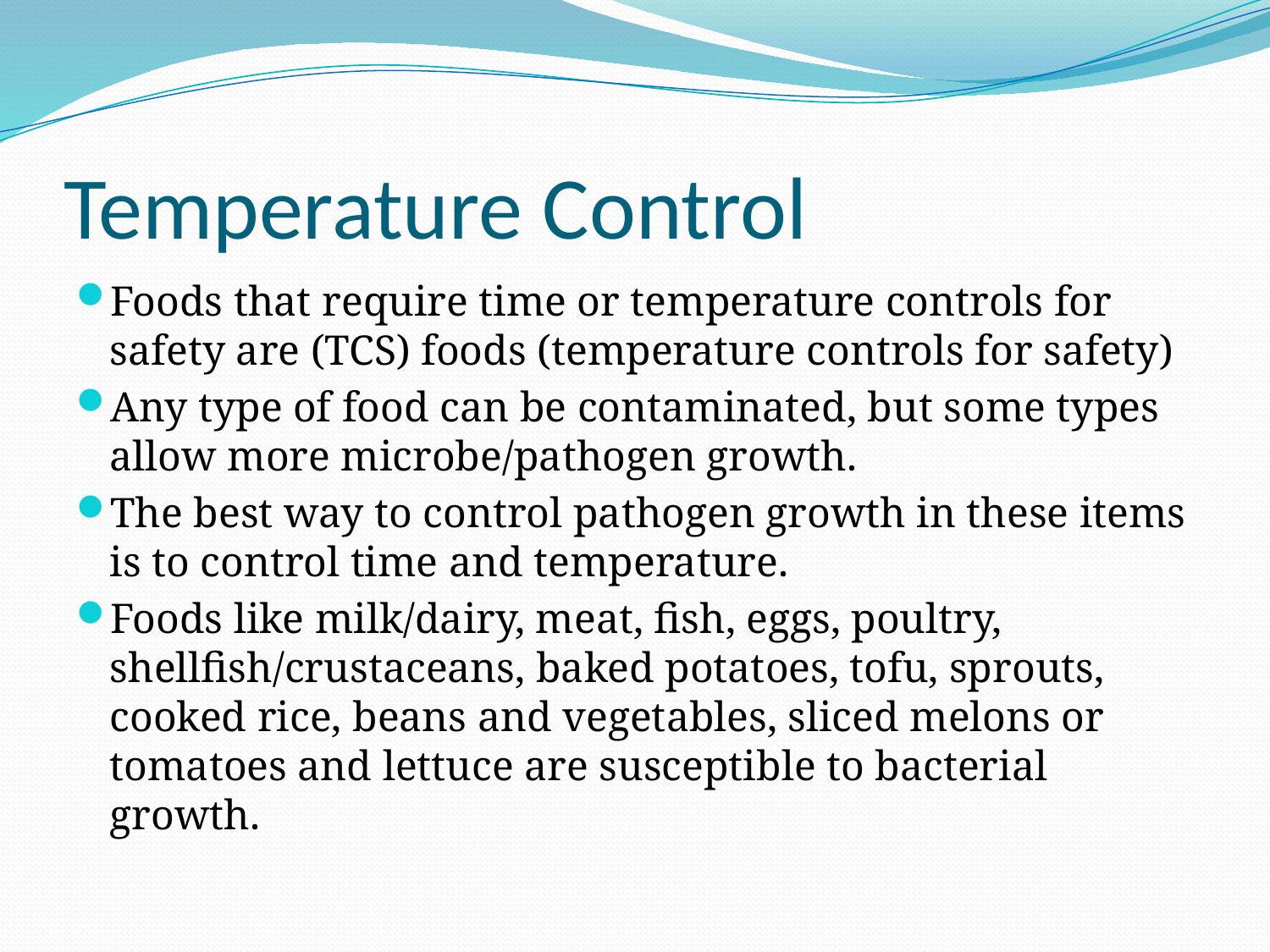

# Temperature Control
Foods that require time or temperature controls for safety are (TCS) foods (temperature controls for safety)
Any type of food can be contaminated, but some types allow more microbe/pathogen growth.
The best way to control pathogen growth in these items is to control time and temperature.
Foods like milk/dairy, meat, fish, eggs, poultry, shellfish/crustaceans, baked potatoes, tofu, sprouts, cooked rice, beans and vegetables, sliced melons or tomatoes and lettuce are susceptible to bacterial growth.